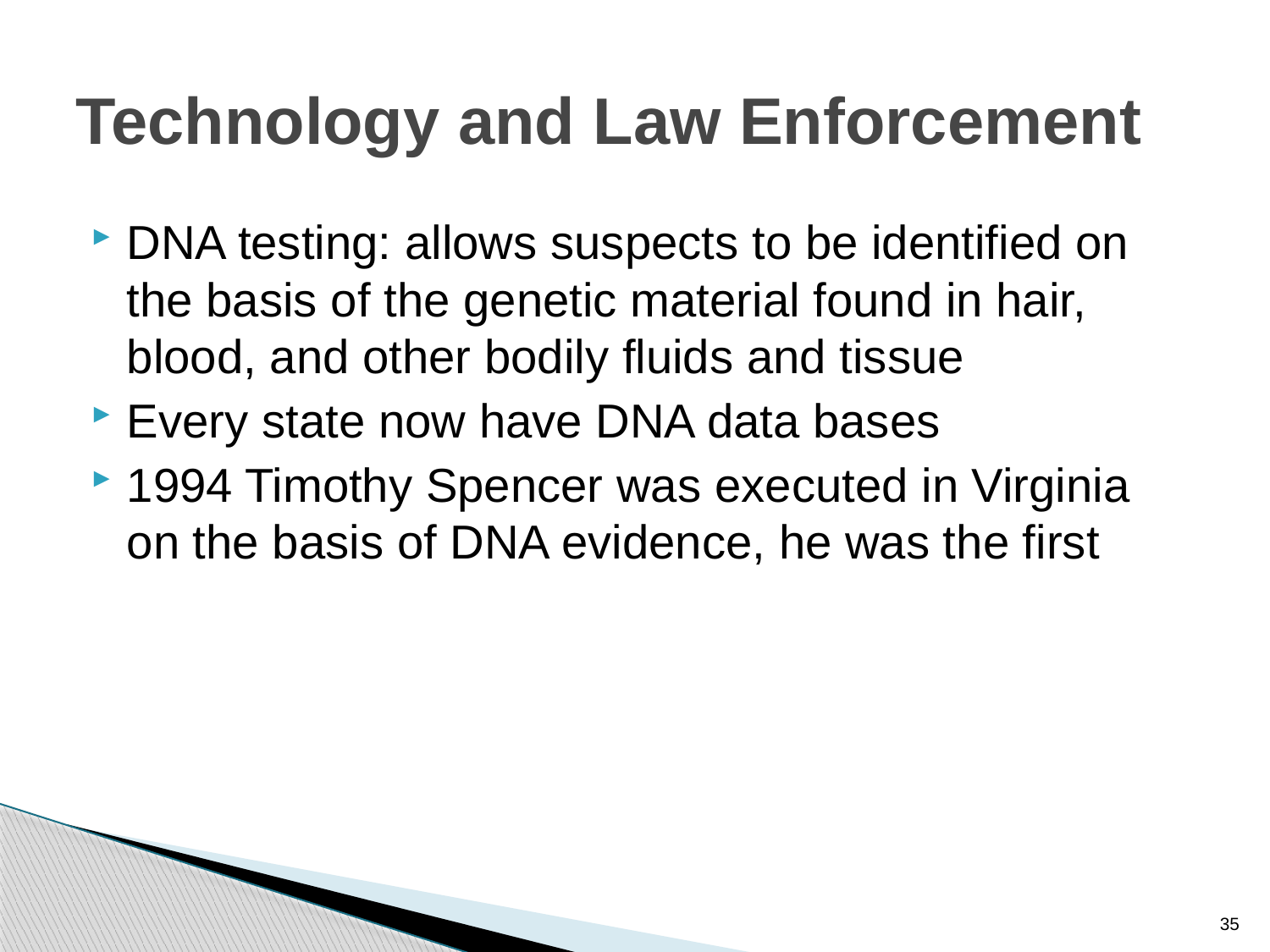

# Technology and Law Enforcement
DNA testing: allows suspects to be identified on the basis of the genetic material found in hair, blood, and other bodily fluids and tissue
Every state now have DNA data bases
1994 Timothy Spencer was executed in Virginia  on the basis of DNA evidence, he was the first
35